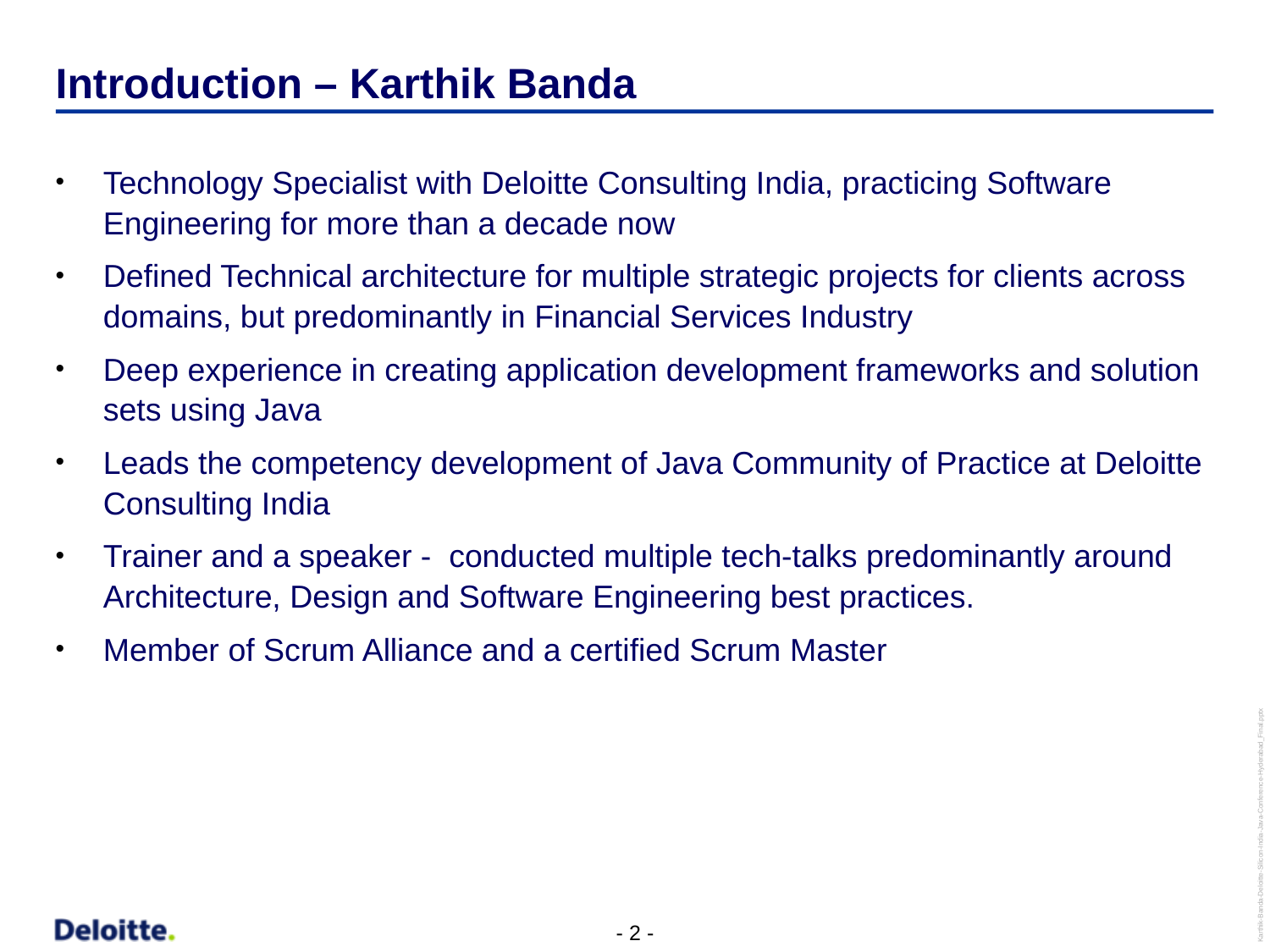

# Introduction – Karthik Banda
Technology Specialist with Deloitte Consulting India, practicing Software Engineering for more than a decade now
Defined Technical architecture for multiple strategic projects for clients across domains, but predominantly in Financial Services Industry
Deep experience in creating application development frameworks and solution sets using Java
Leads the competency development of Java Community of Practice at Deloitte Consulting India
Trainer and a speaker -  conducted multiple tech-talks predominantly around Architecture, Design and Software Engineering best practices.
Member of Scrum Alliance and a certified Scrum Master